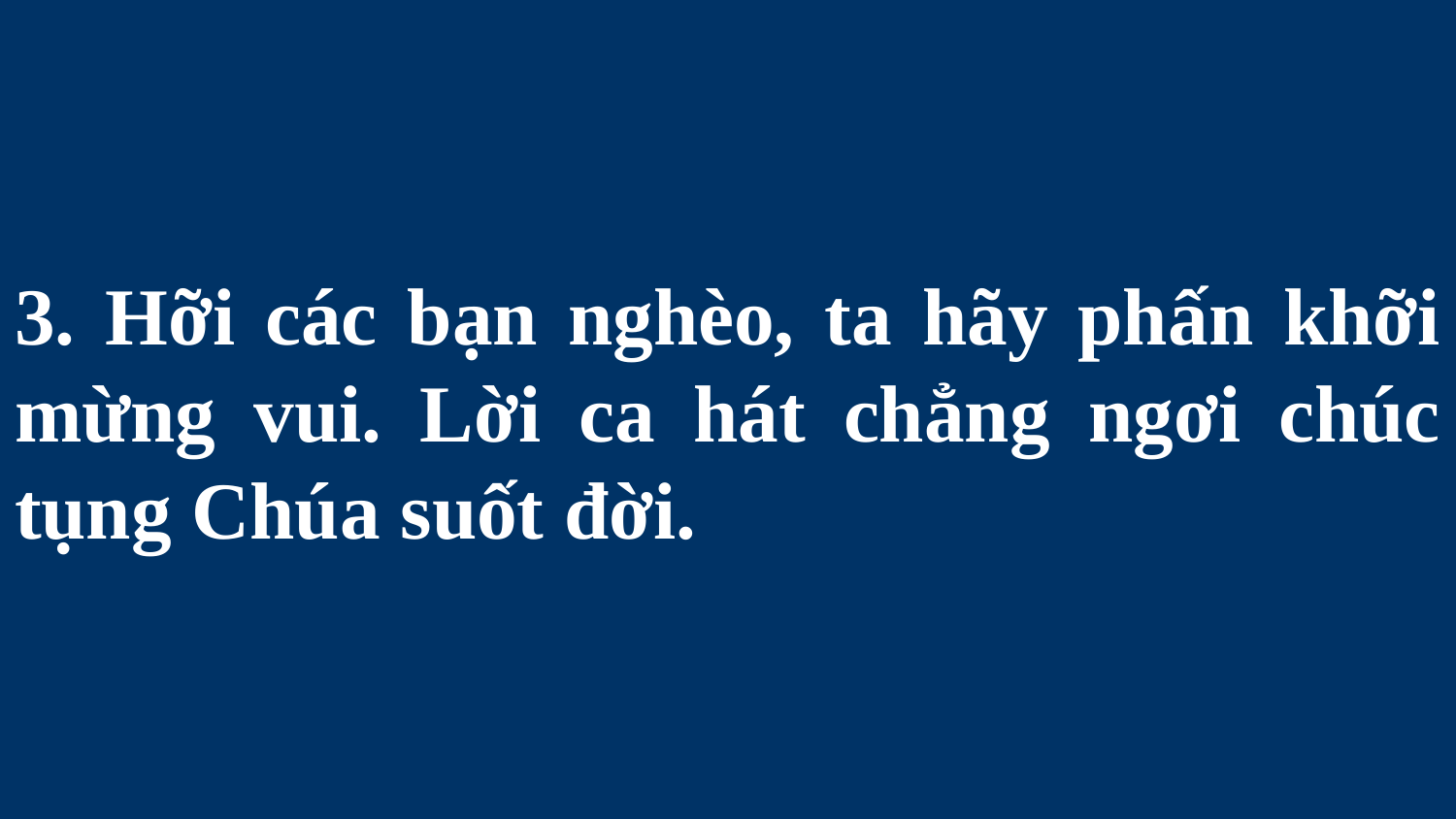

# 3. Hỡi các bạn nghèo, ta hãy phấn khỡi mừng vui. Lời ca hát chẳng ngơi chúc tụng Chúa suốt đời.